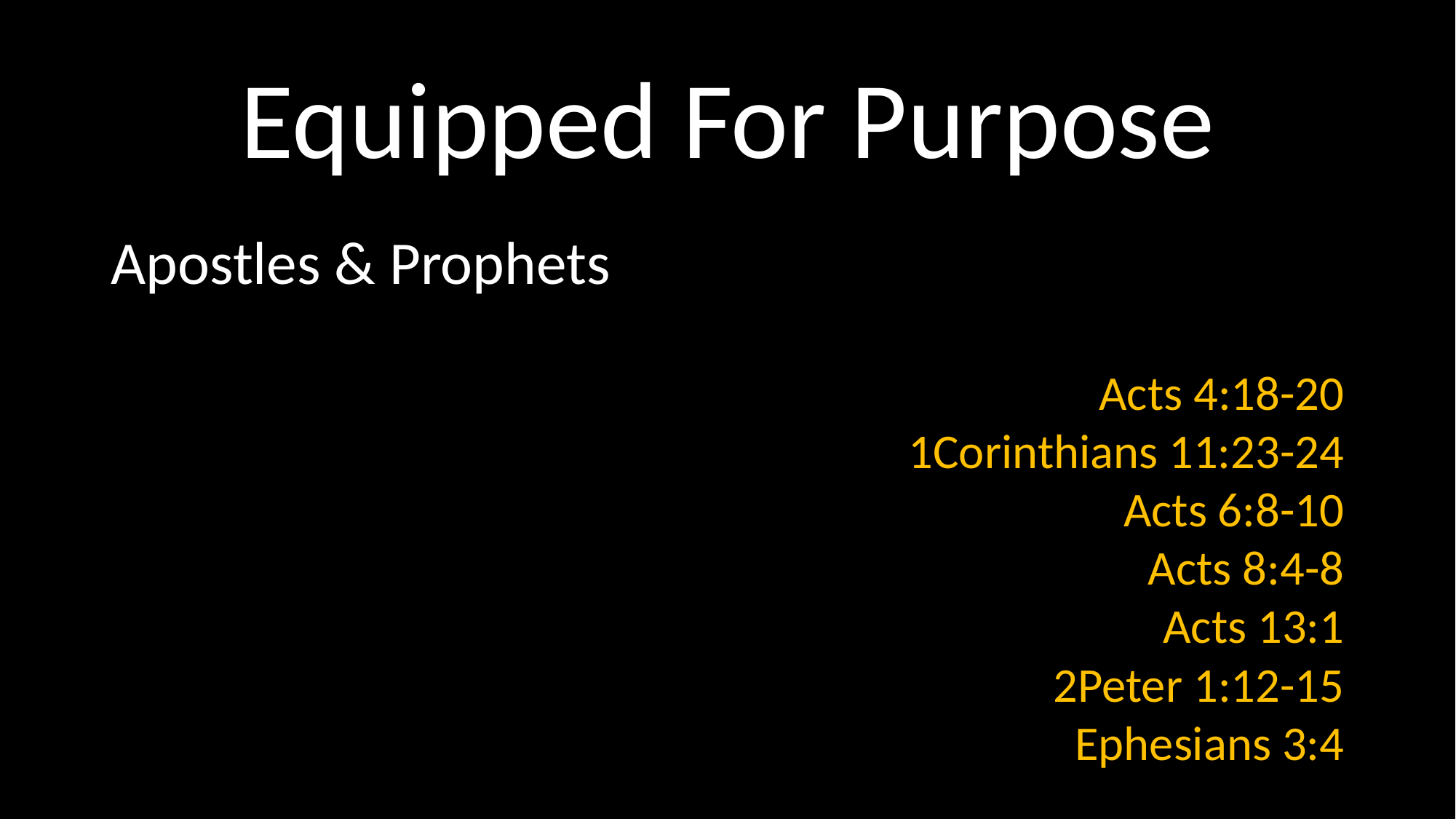

# Equipped For Purpose
Apostles & Prophets
Acts 4:18-20
1Corinthians 11:23-24
Acts 6:8-10
Acts 8:4-8
Acts 13:1
2Peter 1:12-15
Ephesians 3:4